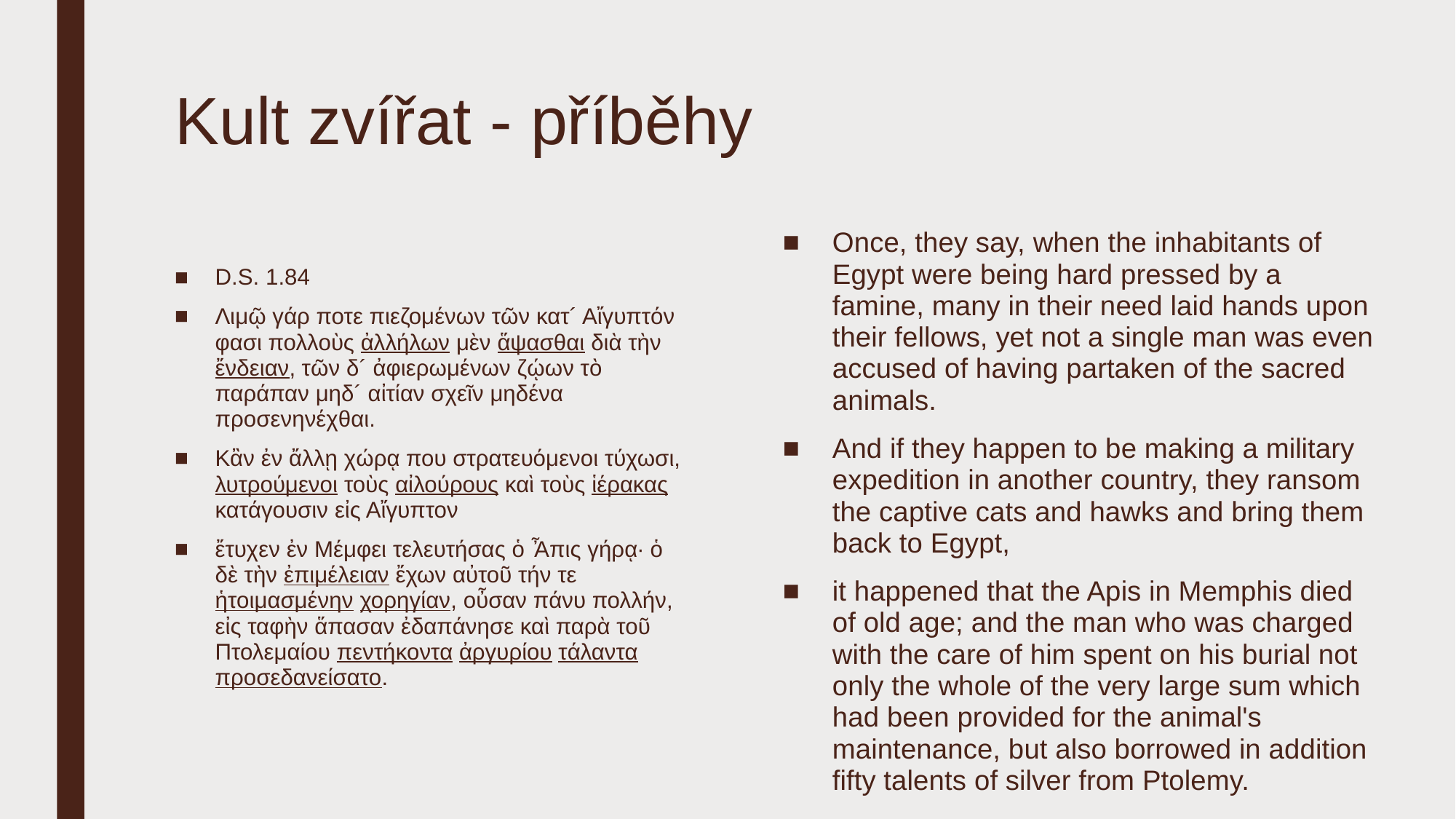

# Kult zvířat - příběhy
Once, they say, when the inhabitants of Egypt were being hard pressed by a famine, many in their need laid hands upon their fellows, yet not a single man was even accused of having partaken of the sacred animals.
And if they happen to be making a military expedition in another country, they ransom the captive cats and hawks and bring them back to Egypt,
it happened that the Apis in Memphis died of old age; and the man who was charged with the care of him spent on his burial not only the whole of the very large sum which had been provided for the animal's maintenance, but also borrowed in addition fifty talents​ of silver from Ptolemy.
D.S. 1.84
Λιμῷ γάρ ποτε πιεζομένων τῶν κατ´ Αἴγυπτόν φασι πολλοὺς ἀλλήλων μὲν ἅψασθαι διὰ τὴν ἔνδειαν, τῶν δ´ ἀφιερωμένων ζῴων τὸ παράπαν μηδ´ αἰτίαν σχεῖν μηδένα προσενηνέχθαι.
Κἂν ἐν ἄλλῃ χώρᾳ που στρατευόμενοι τύχωσι, λυτρούμενοι τοὺς αἰλούρους καὶ τοὺς ἱέρακας κατάγουσιν εἰς Αἴγυπτον
ἔτυχεν ἐν Μέμφει τελευτήσας ὁ Ἆπις γήρᾳ· ὁ δὲ τὴν ἐπιμέλειαν ἔχων αὐτοῦ τήν τε ἡτοιμασμένην χορηγίαν, οὖσαν πάνυ πολλήν, εἰς ταφὴν ἅπασαν ἐδαπάνησε καὶ παρὰ τοῦ Πτολεμαίου πεντήκοντα ἀργυρίου τάλαντα προσεδανείσατο.